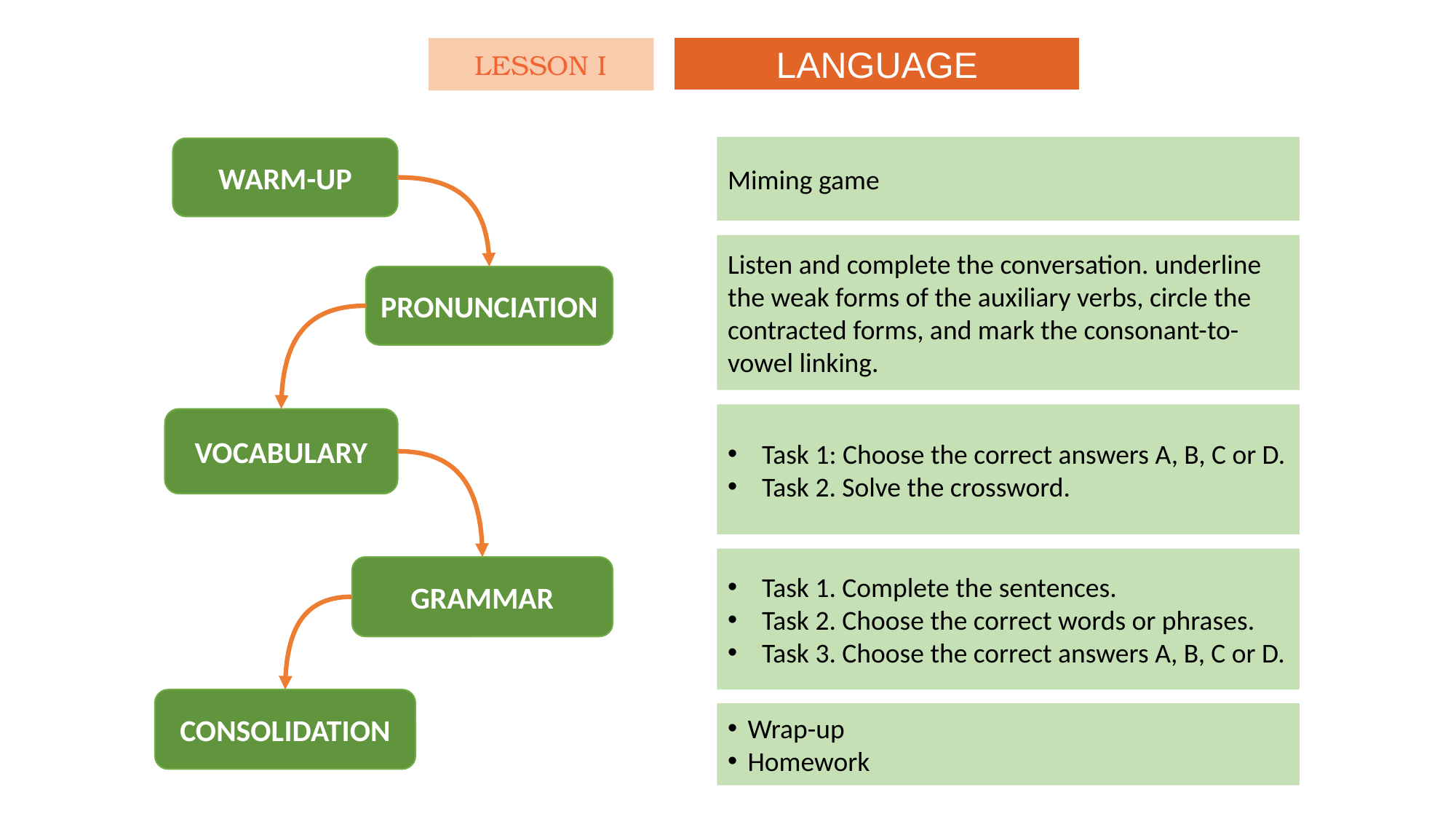

LANGUAGE
LESSON I
Miming game
WARM-UP
Listen and complete the conversation. underline the weak forms of the auxiliary verbs, circle the contracted forms, and mark the consonant-to-vowel linking.
PRONUNCIATION
Task 1: Choose the correct answers A, B, C or D.
Task 2. Solve the crossword.
VOCABULARY
Task 1. Complete the sentences.
Task 2. Choose the correct words or phrases.
Task 3. Choose the correct answers A, B, C or D.
GRAMMAR
CONSOLIDATION
Wrap-up
Homework